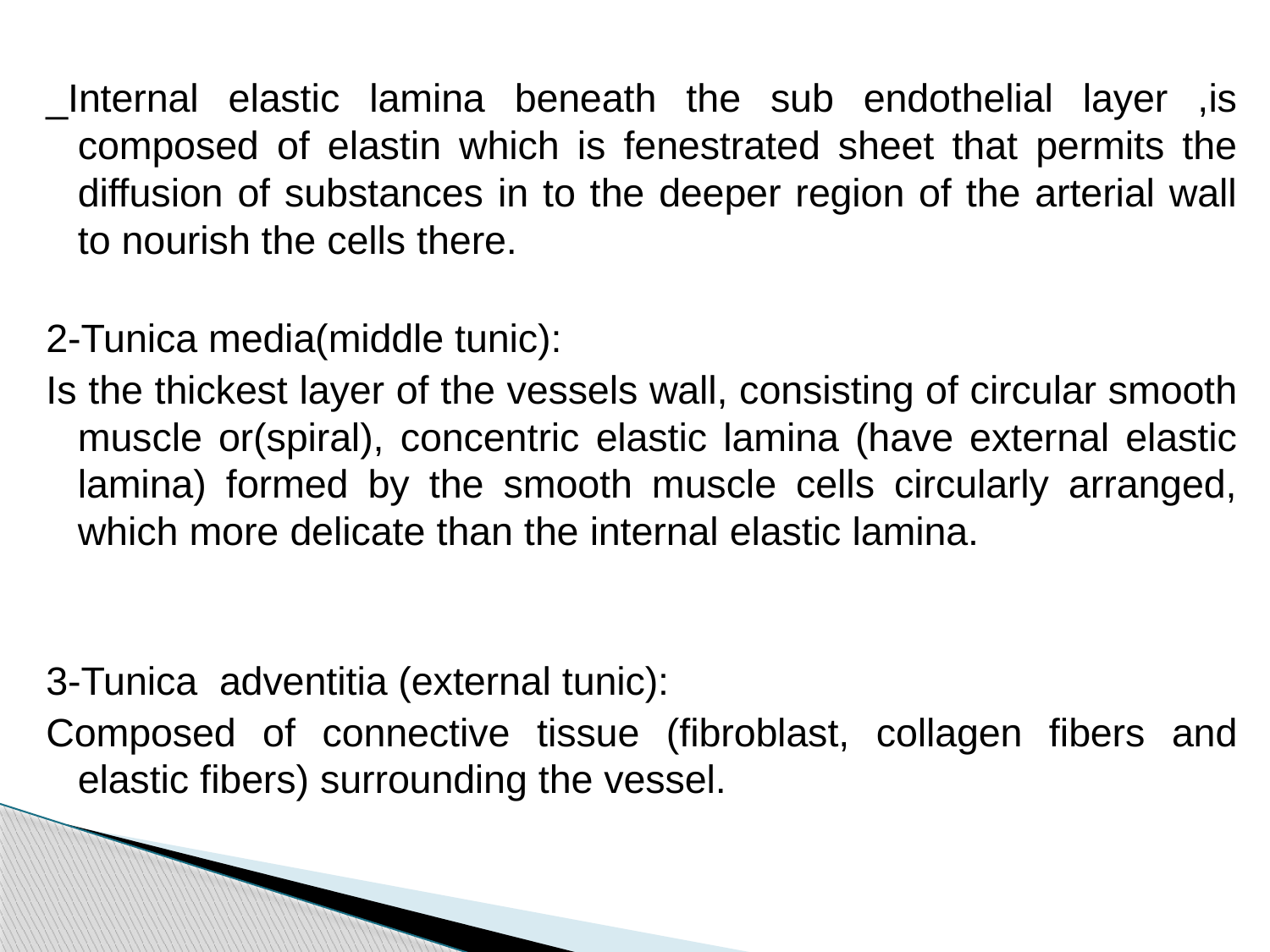

_Internal elastic lamina beneath the sub endothelial layer ,is composed of elastin which is fenestrated sheet that permits the diffusion of substances in to the deeper region of the arterial wall to nourish the cells there.
2-Tunica media(middle tunic):
Is the thickest layer of the vessels wall, consisting of circular smooth muscle or(spiral), concentric elastic lamina (have external elastic lamina) formed by the smooth muscle cells circularly arranged, which more delicate than the internal elastic lamina.

3-Tunica  adventitia (external tunic):
Composed of connective tissue (fibroblast, collagen fibers and elastic fibers) surrounding the vessel.

#